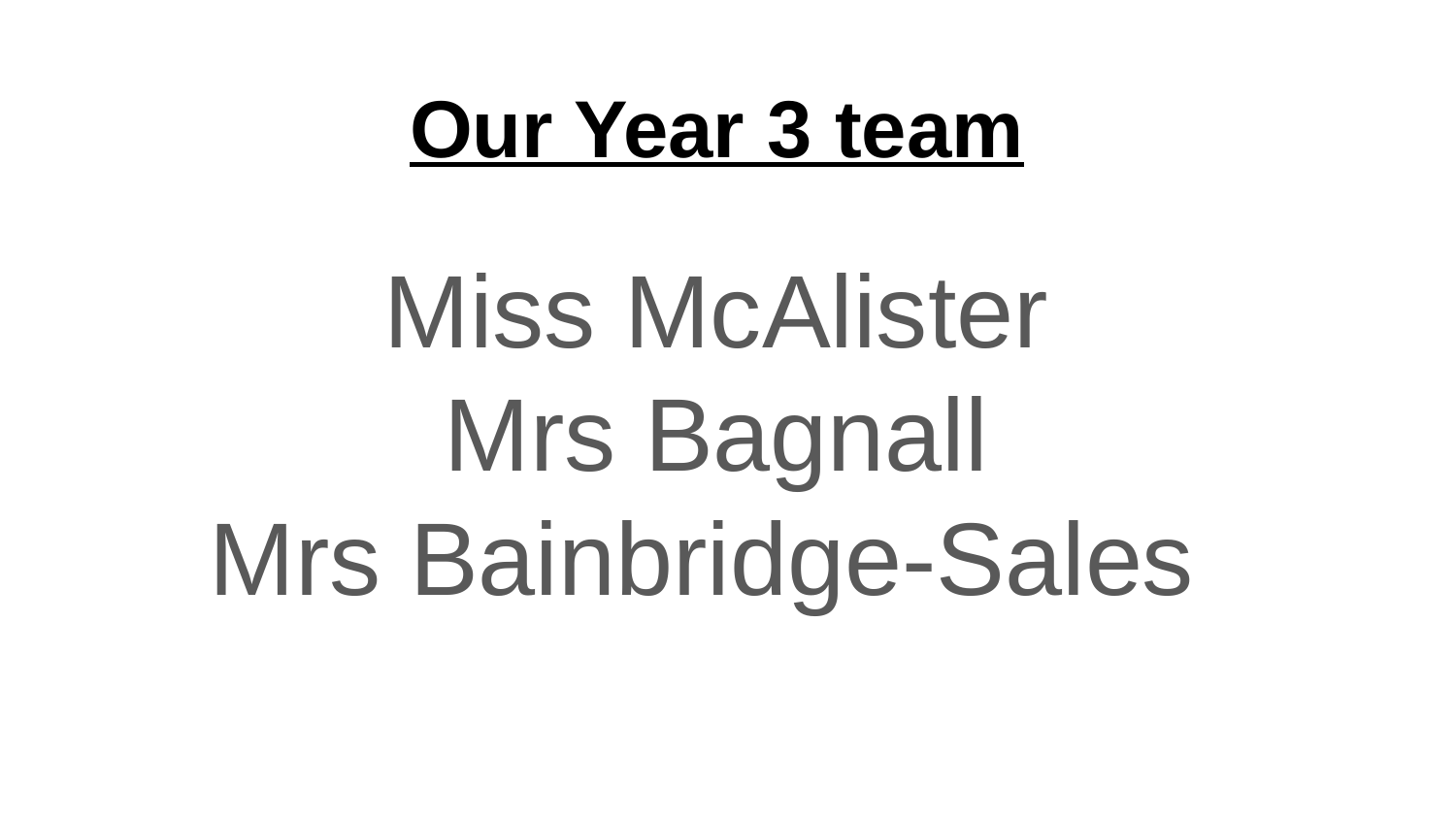

# Our Year 3 team
Miss McAlister
Mrs Bagnall
Mrs Bainbridge-Sales